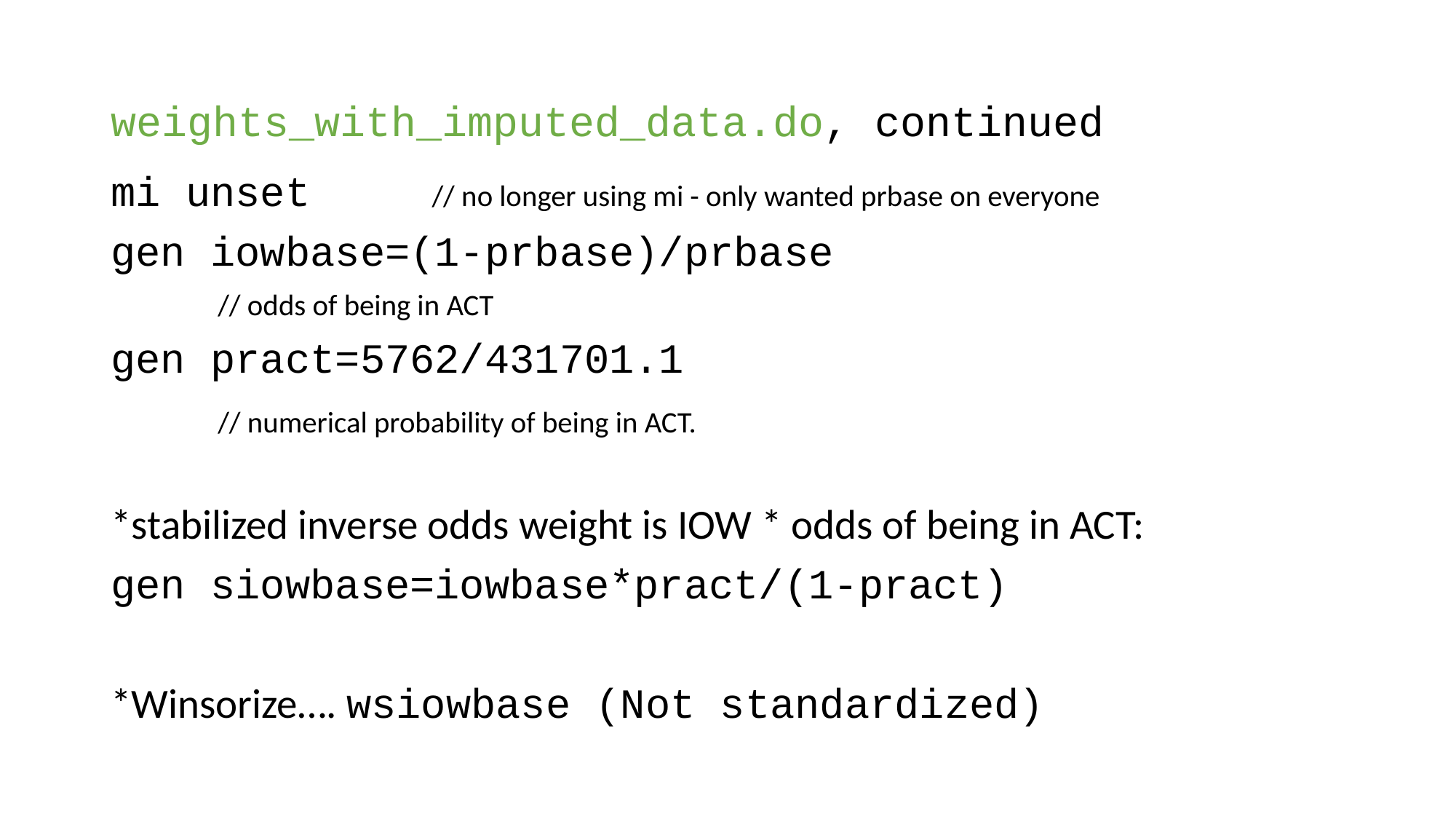

# weights_with_imputed_data.do, continued
mi unset 		// no longer using mi - only wanted prbase on everyone
gen iowbase=(1-prbase)/prbase
				// odds of being in ACT
gen pract=5762/431701.1
				// numerical probability of being in ACT.

*stabilized inverse odds weight is IOW * odds of being in ACT:
gen siowbase=iowbase*pract/(1-pract)

*Winsorize…. wsiowbase (Not standardized)